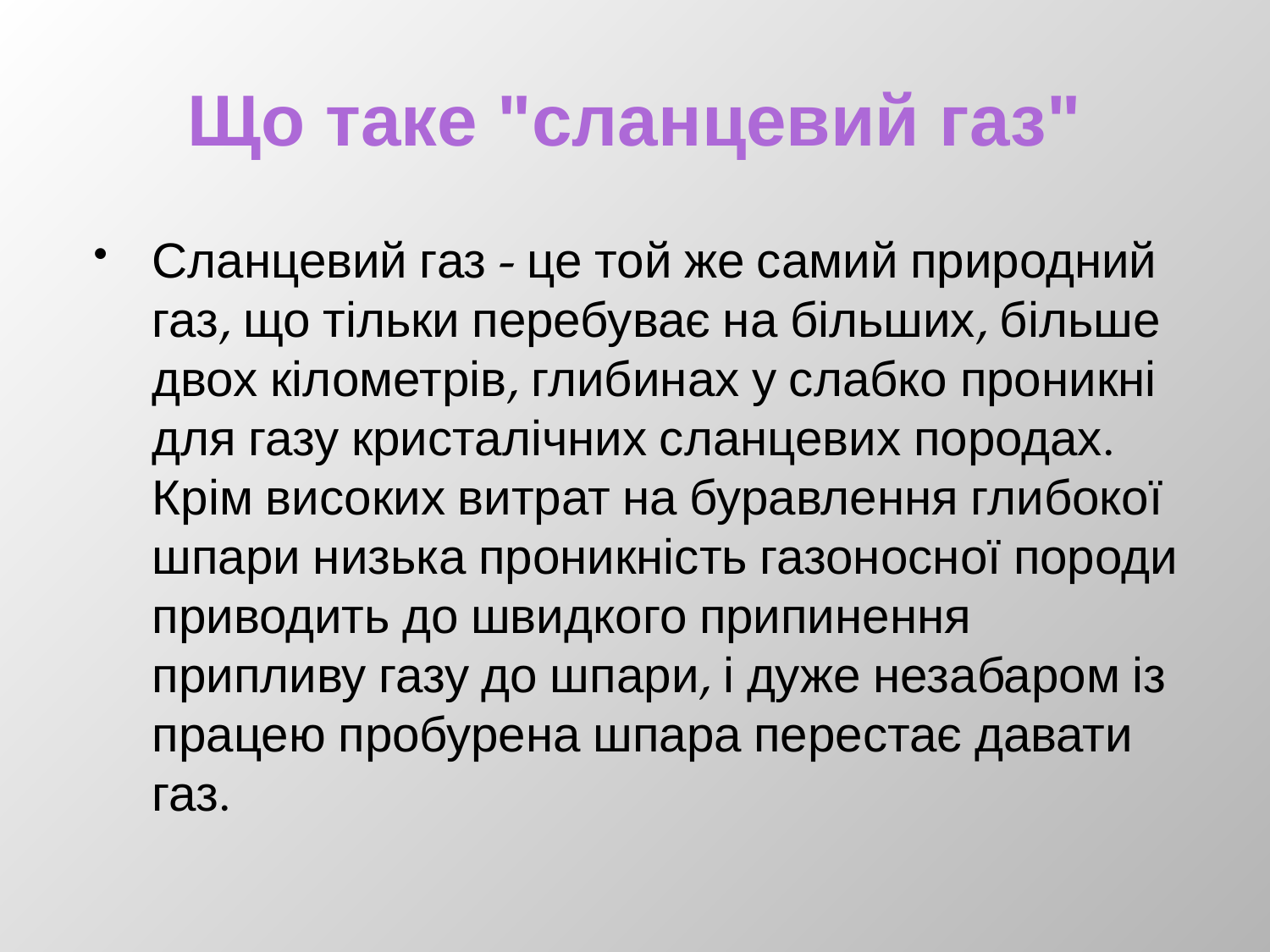

# Що таке "сланцевий газ"
Сланцевий газ - це той же самий природний газ, що тільки перебуває на більших, більше двох кілометрів, глибинах у слабко проникні для газу кристалічних сланцевих породах. Крім високих витрат на буравлення глибокої шпари низька проникність газоносної породи приводить до швидкого припинення припливу газу до шпари, і дуже незабаром із працею пробурена шпара перестає давати газ.